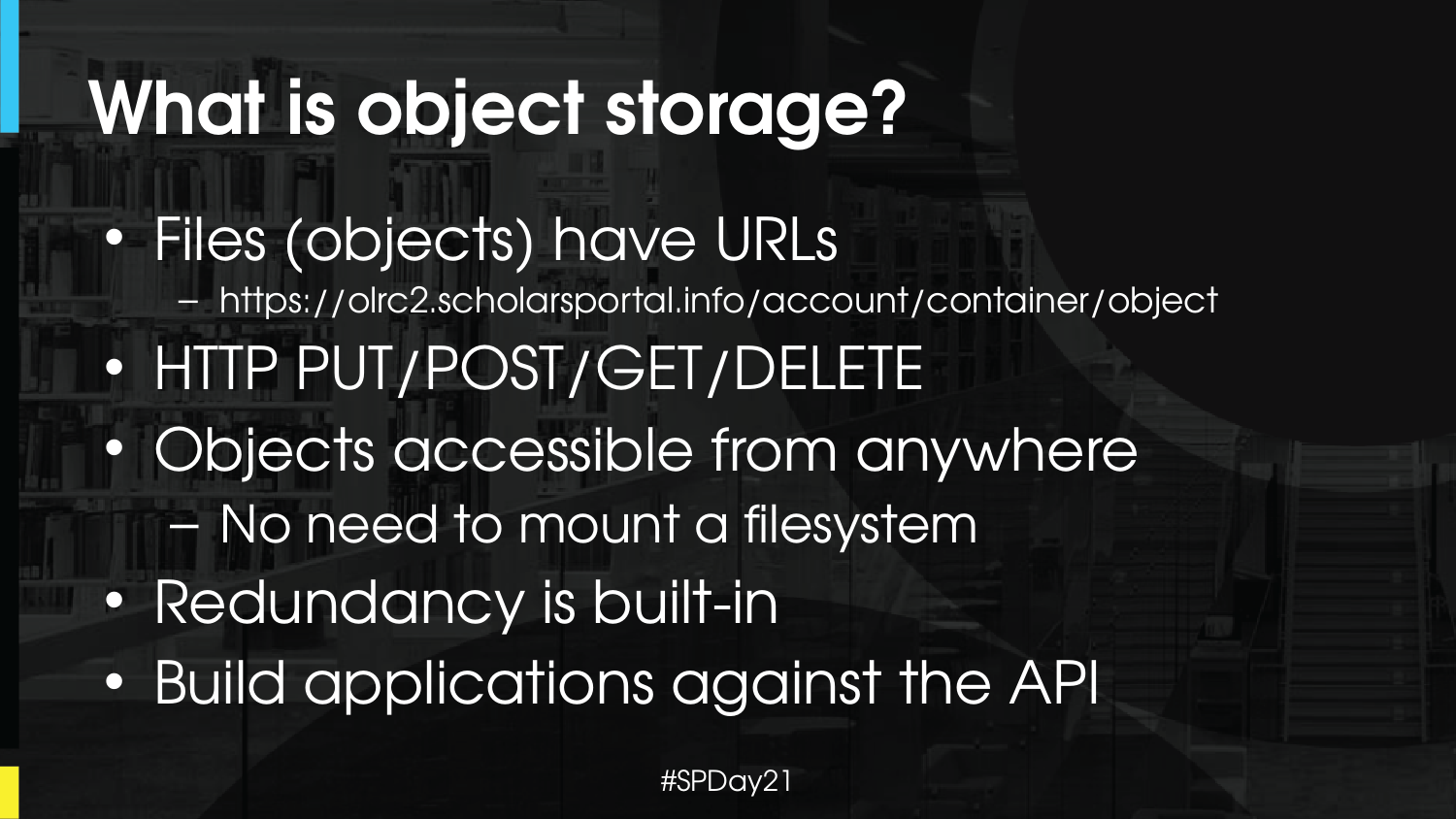

# What is object storage?
Files (objects) have URLs
https://olrc2.scholarsportal.info/account/container/object
HTTP PUT/POST/GET/DELETE
Objects accessible from anywhere
No need to mount a filesystem
Redundancy is built-in
Build applications against the API